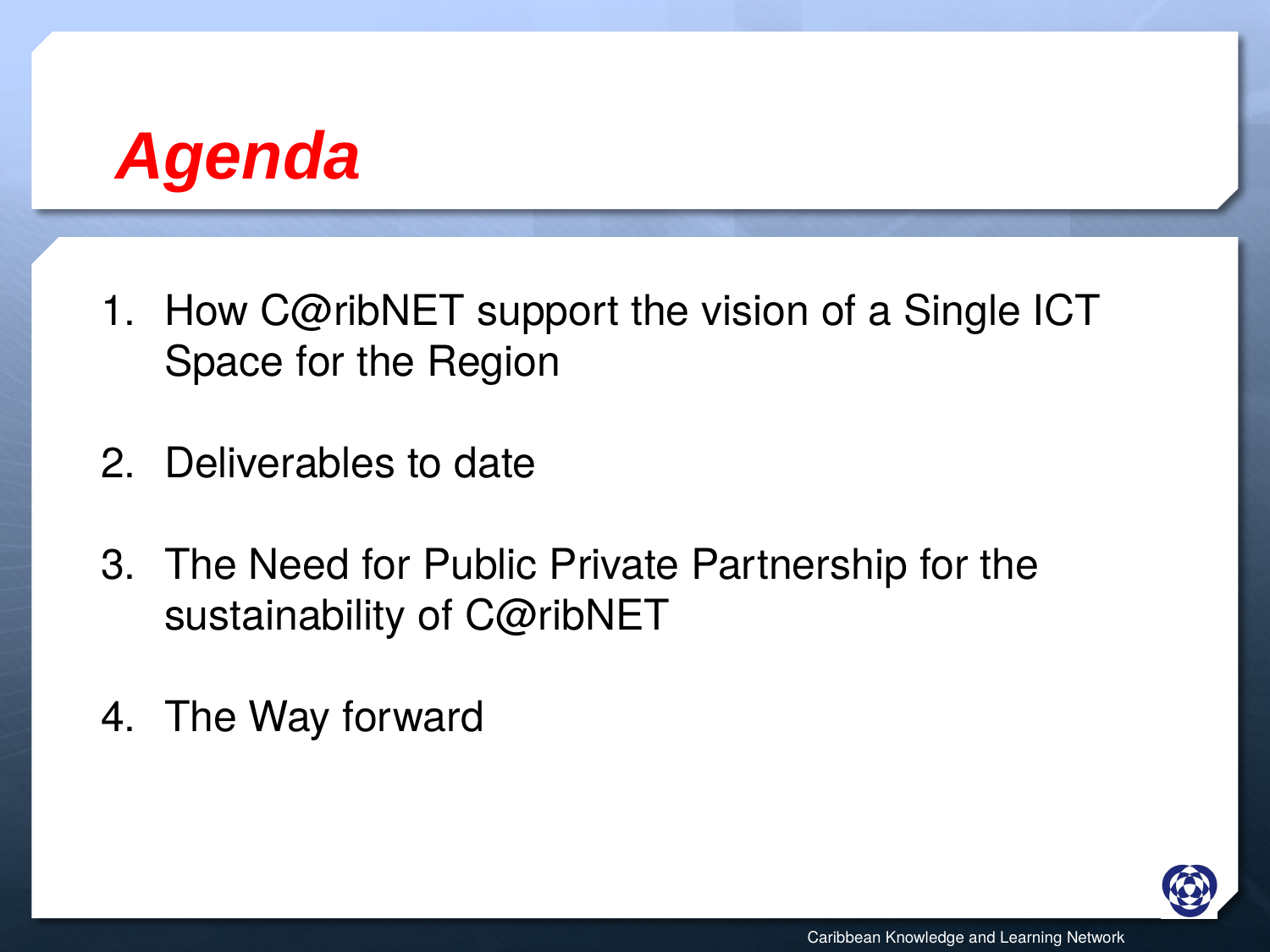

# Agenda

How C@ribNET support the vision of a Single ICT Space for the Region

Deliverables to date

The Need for Public Private Partnership for the sustainability of C@ribNET

The Way forward